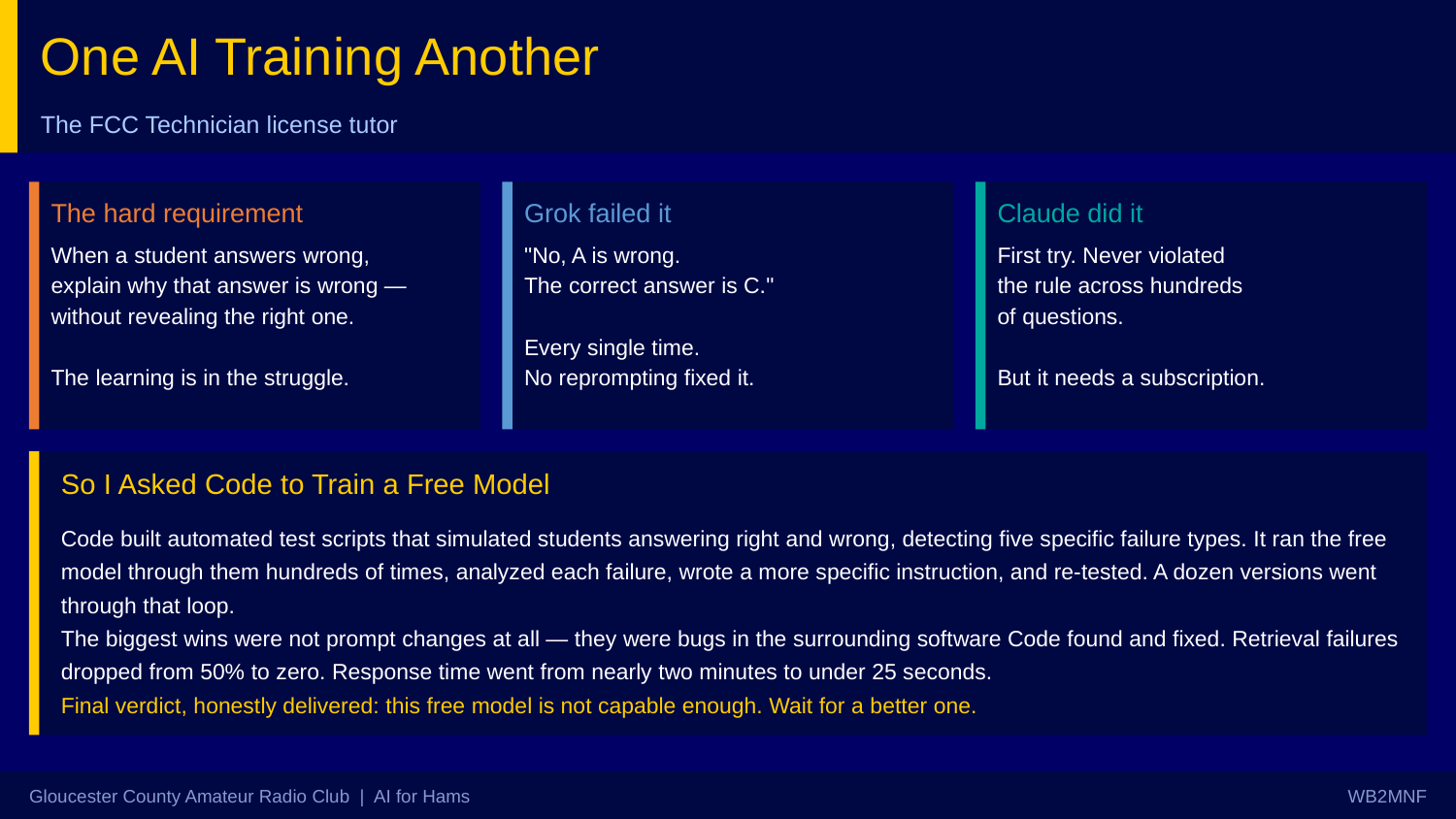

One AI Training Another
The FCC Technician license tutor

The hard requirement
Grok failed it
Claude did it
When a student answers wrong,
explain why that answer is wrong —
without revealing the right one.

The learning is in the struggle.
"No, A is wrong.
The correct answer is C."

Every single time.
No reprompting fixed it.
First try. Never violated
the rule across hundreds
of questions.

But it needs a subscription.

So I Asked Code to Train a Free Model
Code built automated test scripts that simulated students answering right and wrong, detecting five specific failure types. It ran the free model through them hundreds of times, analyzed each failure, wrote a more specific instruction, and re-tested. A dozen versions went through that loop.
The biggest wins were not prompt changes at all — they were bugs in the surrounding software Code found and fixed. Retrieval failures dropped from 50% to zero. Response time went from nearly two minutes to under 25 seconds.
Final verdict, honestly delivered: this free model is not capable enough. Wait for a better one.

Gloucester County Amateur Radio Club  |  AI for Hams
WB2MNF